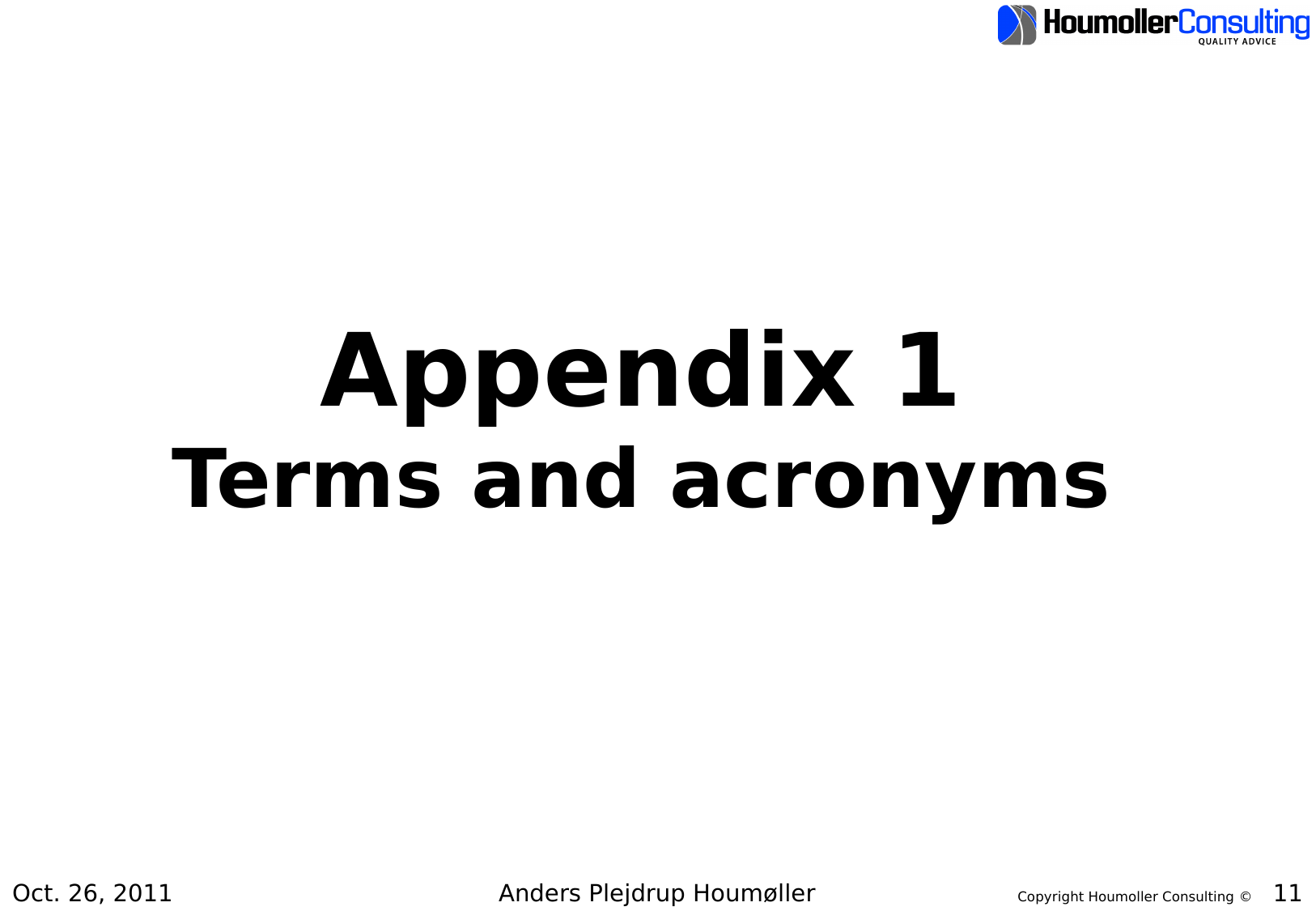

Appendix 1
Terms and acronyms
Oct. 26, 2011
Anders Plejdrup Houmøller
11